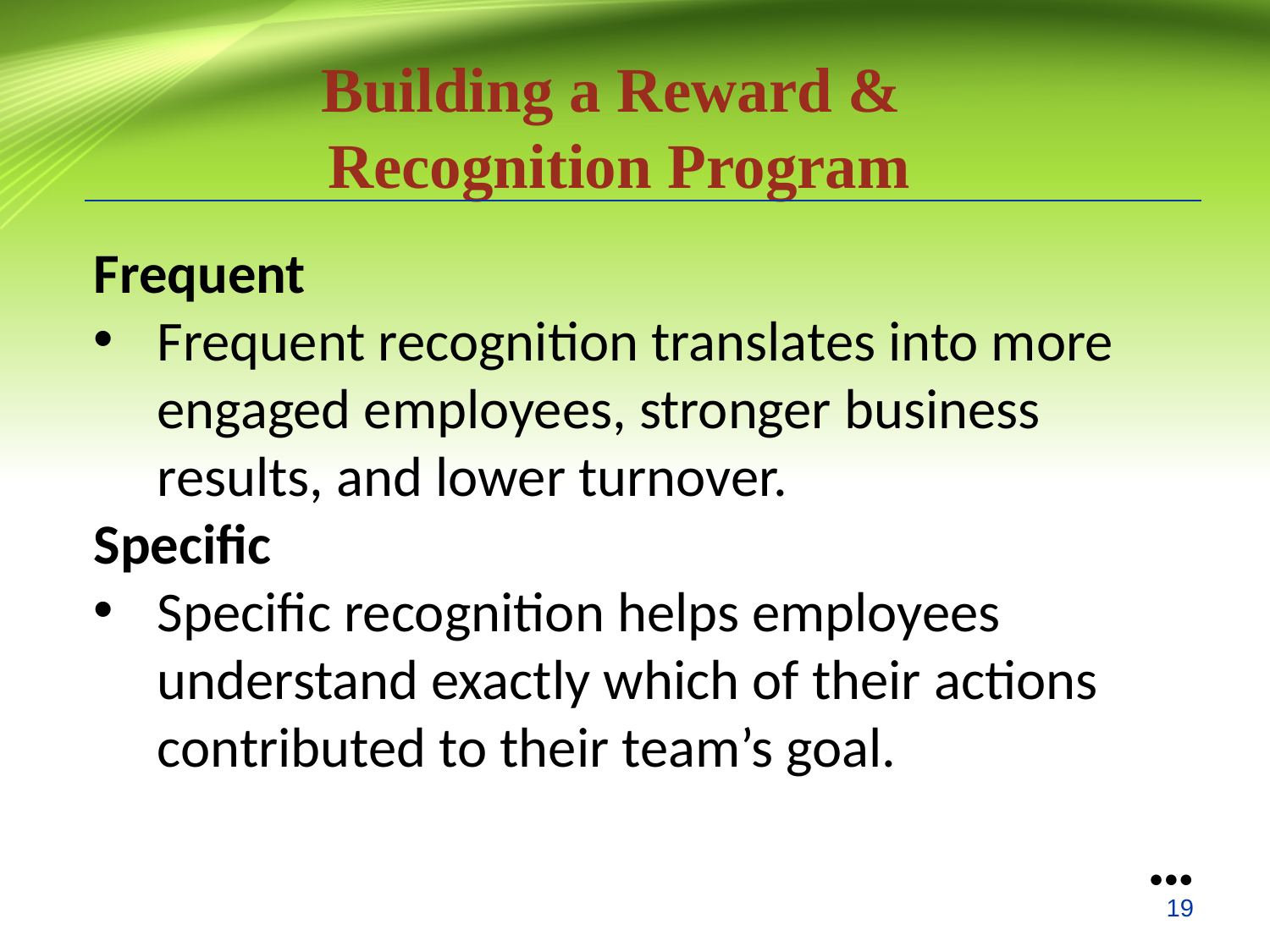

Building a Reward &
Recognition Program
Frequent
Frequent recognition translates into more engaged employees, stronger business results, and lower turnover.
Specific
Specific recognition helps employees understand exactly which of their actions contributed to their team’s goal.
●●●
19